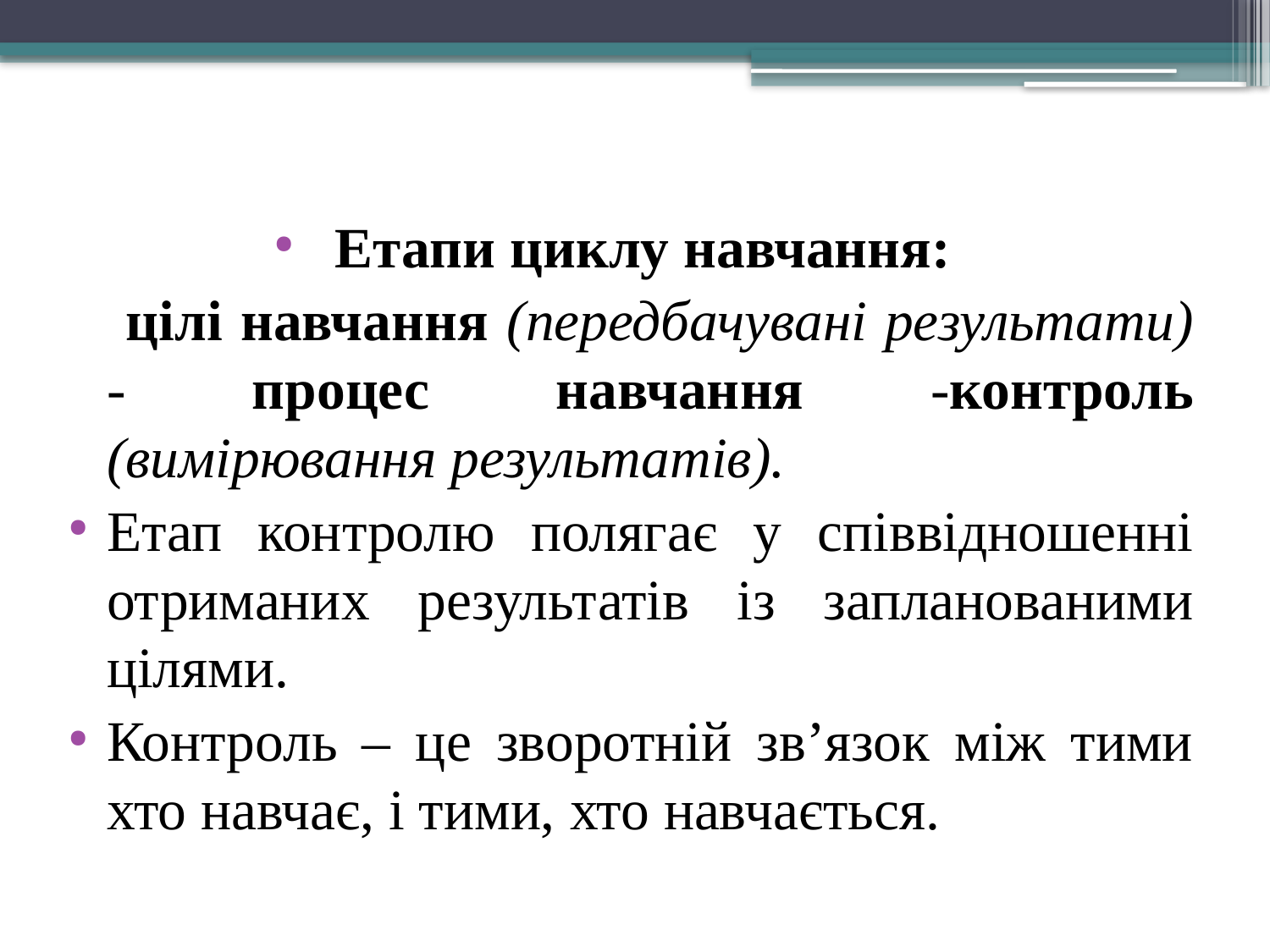

Етапи циклу навчання:
   цілі навчання (передбачувані результати) - процес навчання -контроль (вимірювання результатів).
Етап контролю полягає у співвідношенні отриманих результатів із запланованими цілями.
Контроль – це зворотній зв’язок між тими хто навчає, і тими, хто навчається.